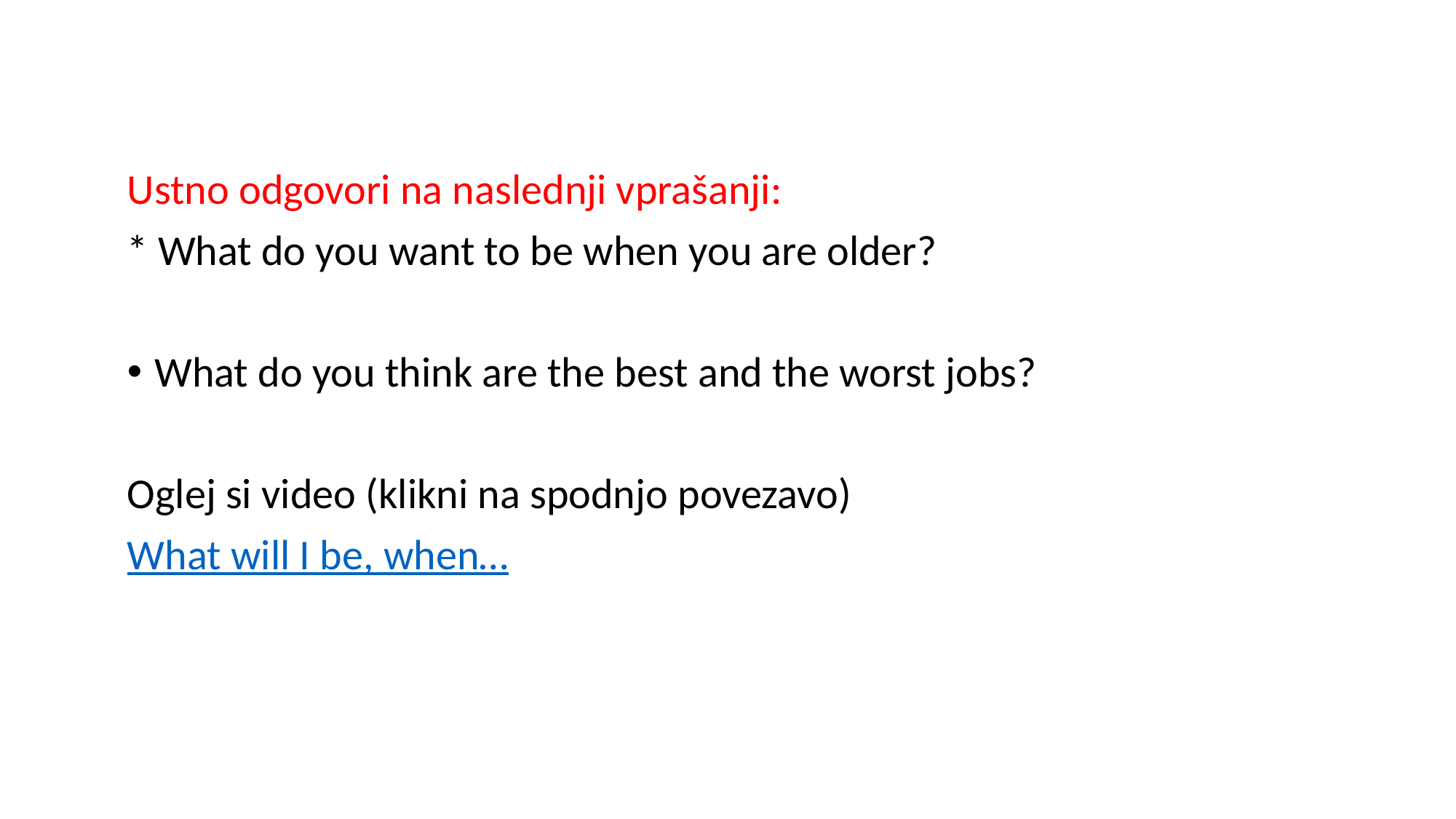

Ustno odgovori na naslednji vprašanji:
* What do you want to be when you are older?

What do you think are the best and the worst jobs?

Oglej si video (klikni na spodnjo povezavo)
What will I be, when…